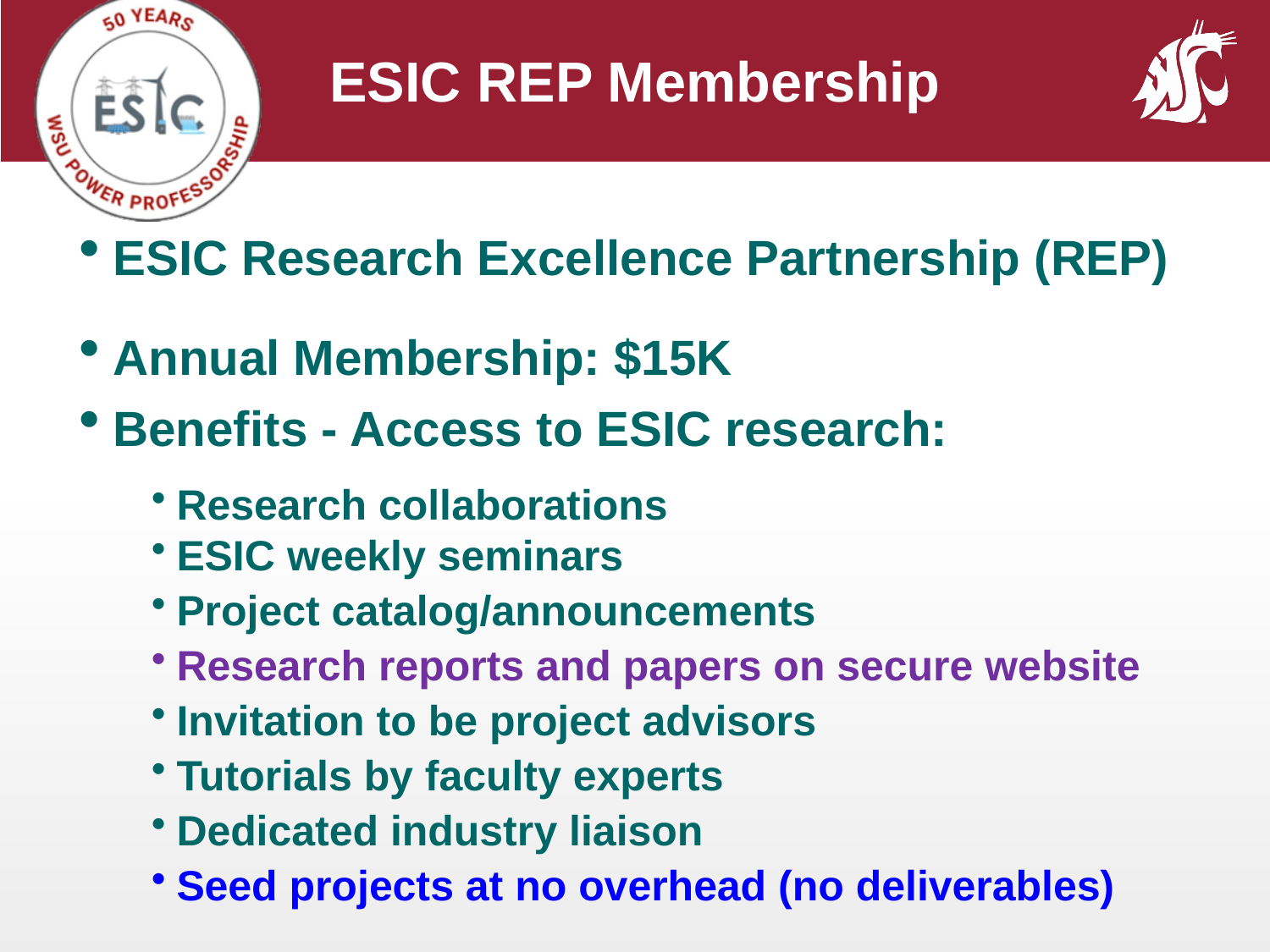

ESIC REP Membership
ESIC Research Excellence Partnership (REP)
Annual Membership: $15K
Benefits - Access to ESIC research:
Research collaborations
ESIC weekly seminars
Project catalog/announcements
Research reports and papers on secure website
Invitation to be project advisors
Tutorials by faculty experts
Dedicated industry liaison
Seed projects at no overhead (no deliverables)